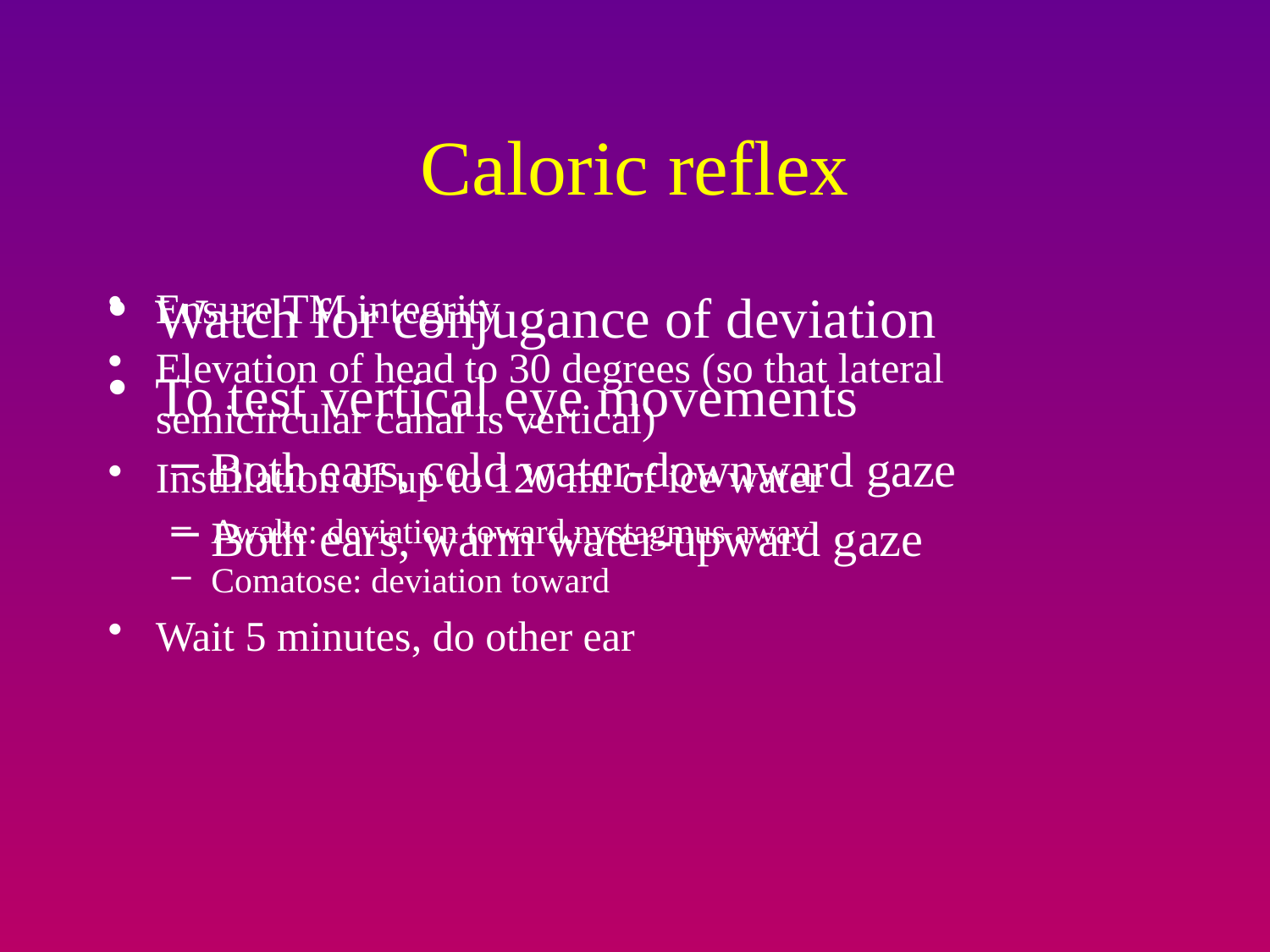

# Caloric reflex
Ensure TM integrity
Elevation of head to 30 degrees (so that lateral semicircular canal is vertical)
Instillation of up to 120 ml of ice water
Awake: deviation toward,nystagmus away
Comatose: deviation toward
Wait 5 minutes, do other ear
Watch for conjugance of deviation
To test vertical eye movements
Both ears, cold water-downward gaze
Both ears, warm water-upward gaze